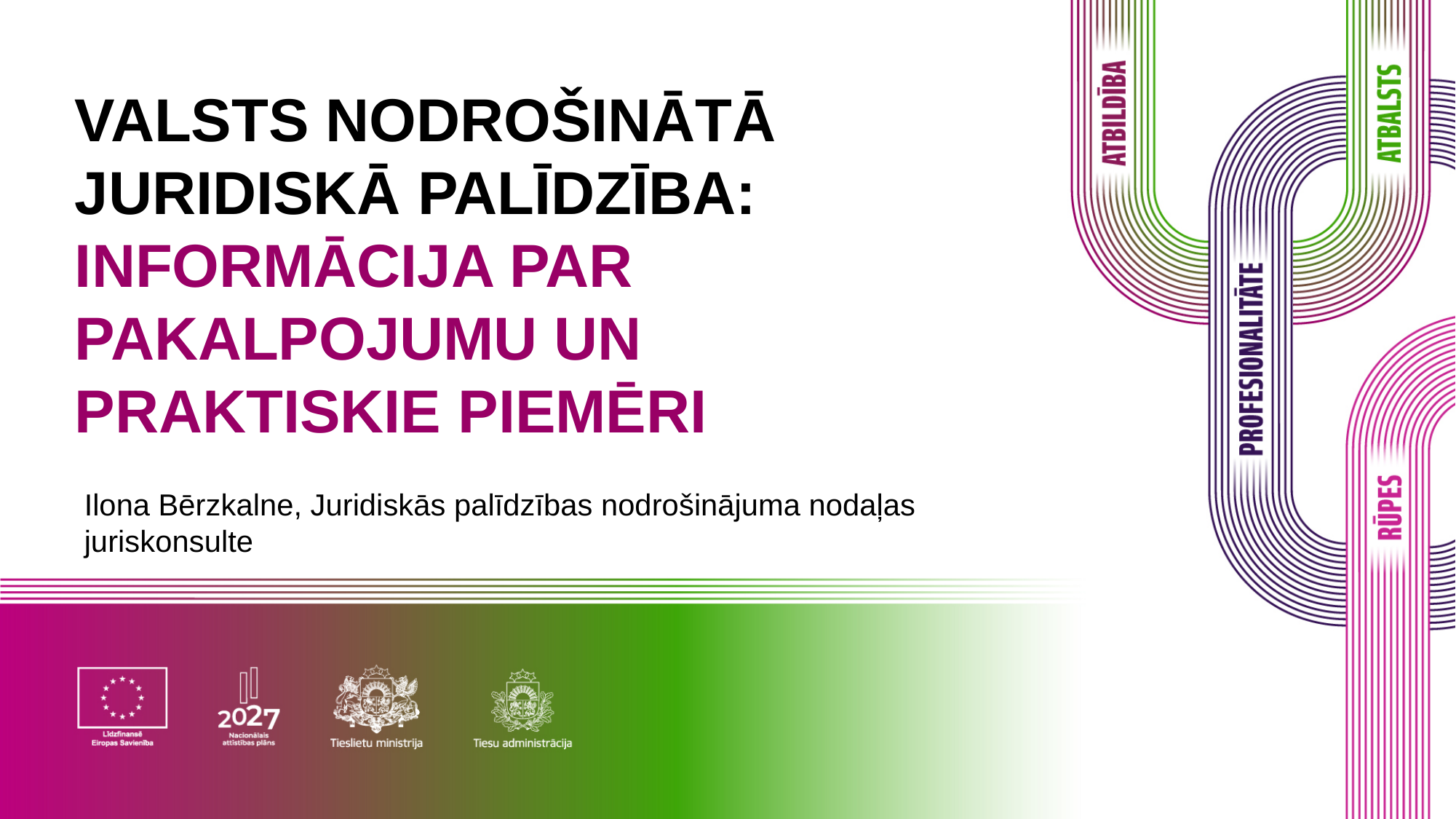

VALSTS NODROŠINĀTĀ JURIDISKĀ PALĪDZĪBA: INFORMĀCIJA PAR PAKALPOJUMU UN PRAKTISKIE PIEMĒRI
Ilona Bērzkalne, Juridiskās palīdzības nodrošinājuma nodaļas juriskonsulte